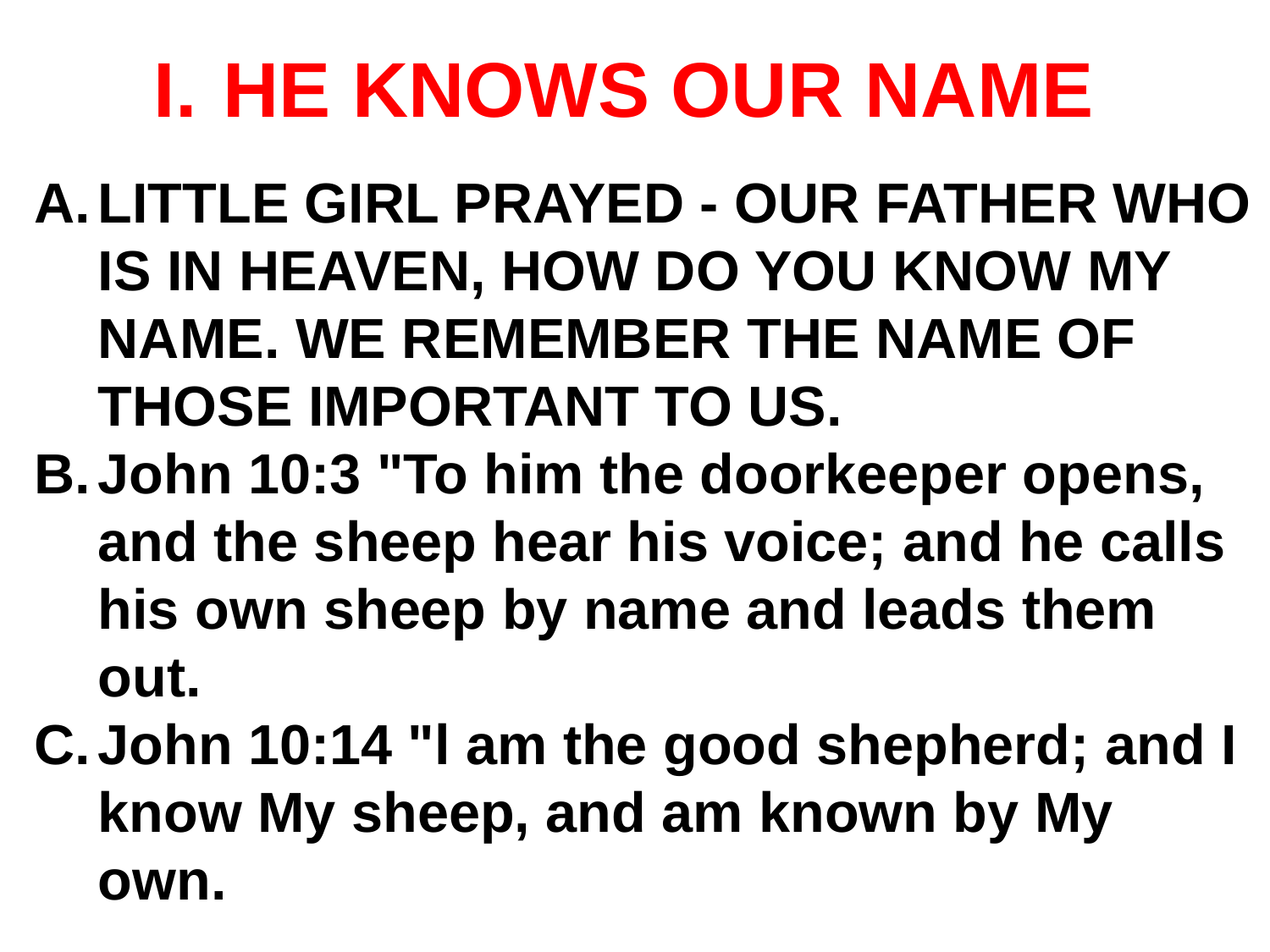

# HE KNOWS OUR NAME
LITTLE GIRL PRAYED - OUR FATHER WHO IS IN HEAVEN, HOW DO YOU KNOW MY NAME. WE REMEMBER THE NAME OF THOSE IMPORTANT TO US.
John 10:3 "To him the doorkeeper opens, and the sheep hear his voice; and he calls his own sheep by name and leads them out.
John 10:14 "l am the good shepherd; and I know My sheep, and am known by My own.